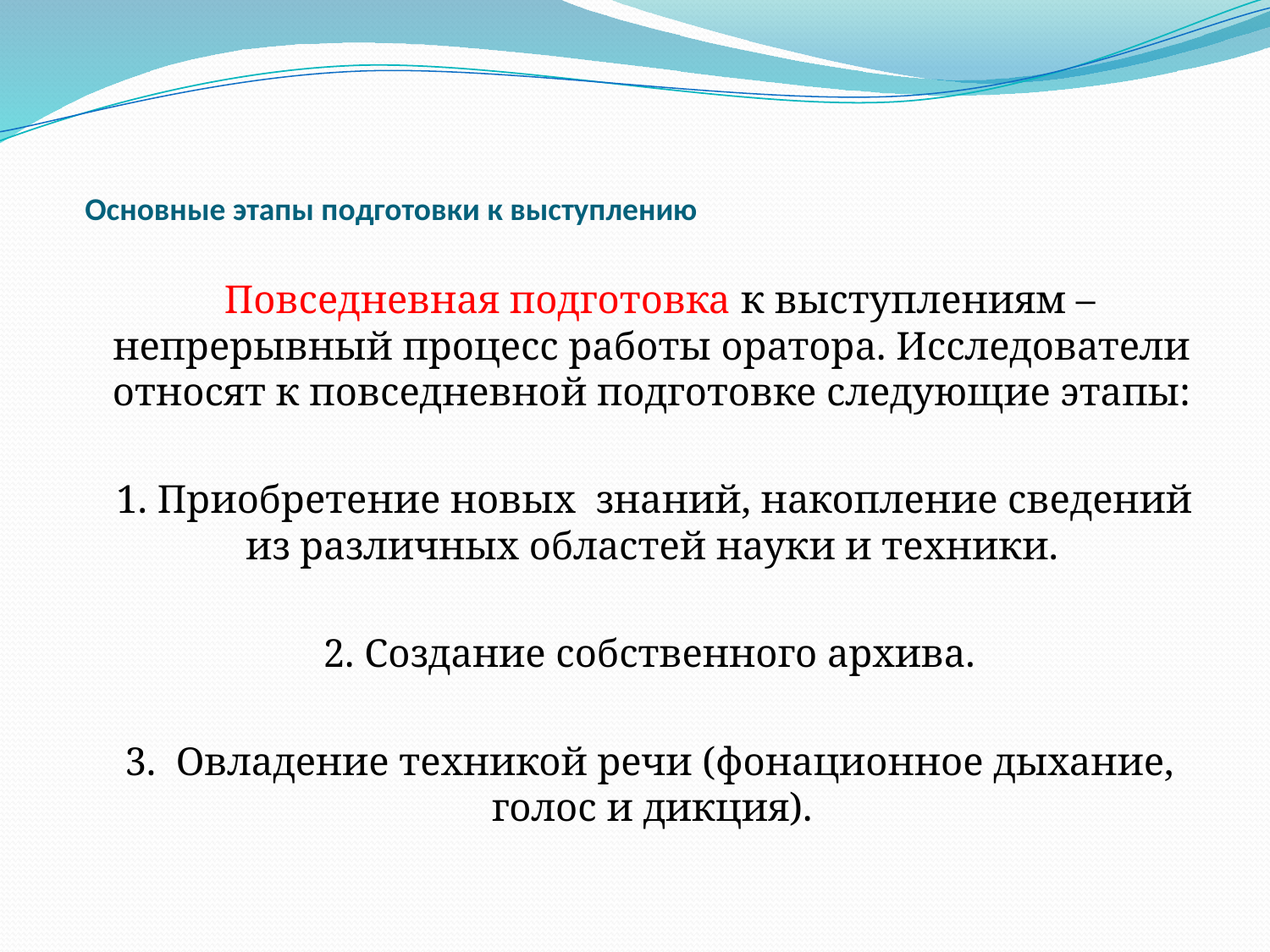

# Основные этапы подготовки к выступлению
     Повседневная подготовка к выступлениям – непрерывный процесс работы оратора. Исследователи относят к повседневной подготовке следующие этапы:

    1. Приобретение новых  знаний, накопление сведений из различных областей науки и техники.

   2. Создание собственного архива.

   3.  Овладение техникой речи (фонационное дыхание, голос и дикция).